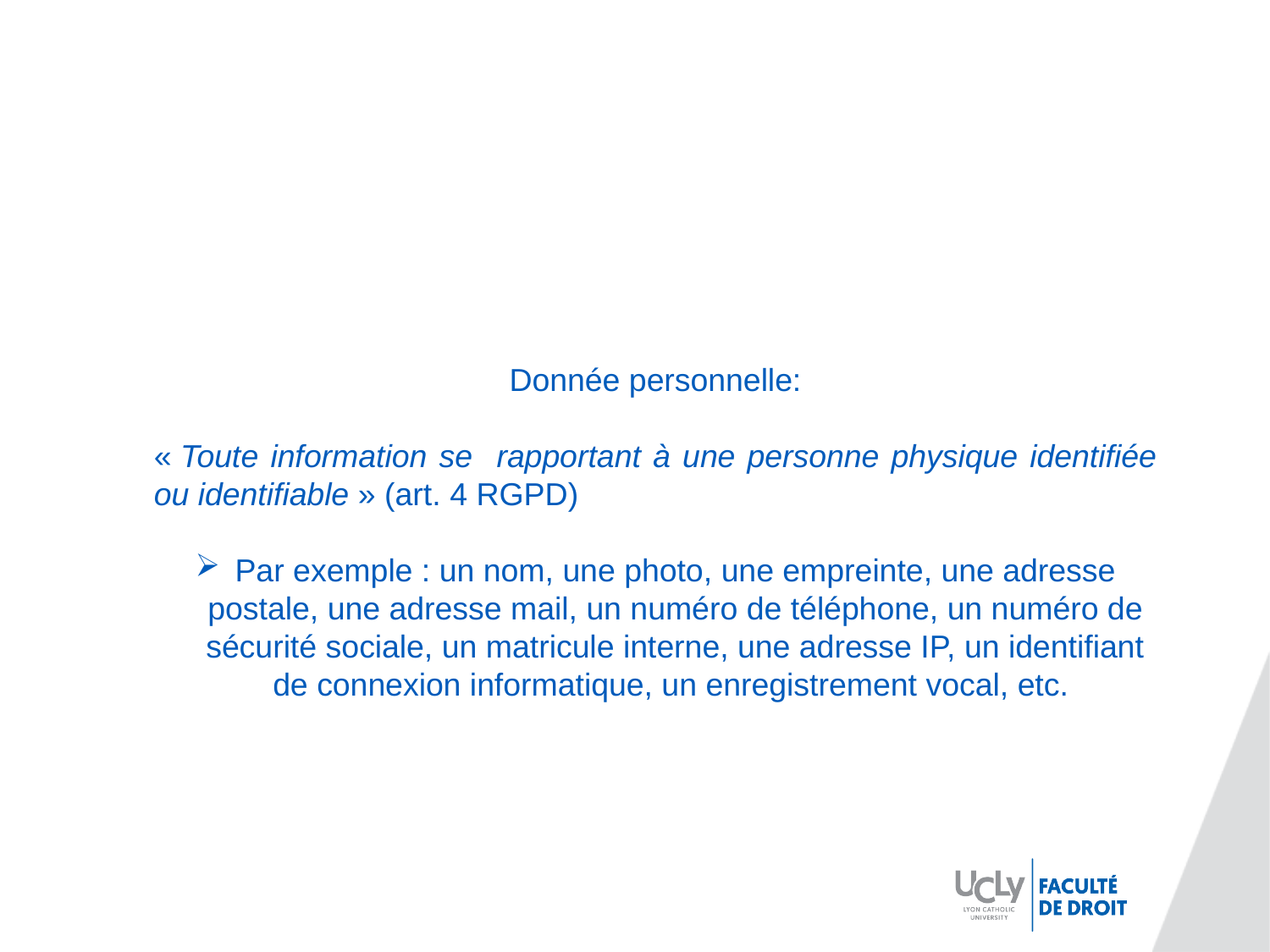

Donnée personnelle:

« Toute information se  rapportant à une personne physique identifiée ou identifiable » (art. 4 RGPD)

Par exemple : un nom, une photo, une empreinte, une adresse postale, une adresse mail, un numéro de téléphone, un numéro de sécurité sociale, un matricule interne, une adresse IP, un identifiant de connexion informatique, un enregistrement vocal, etc.